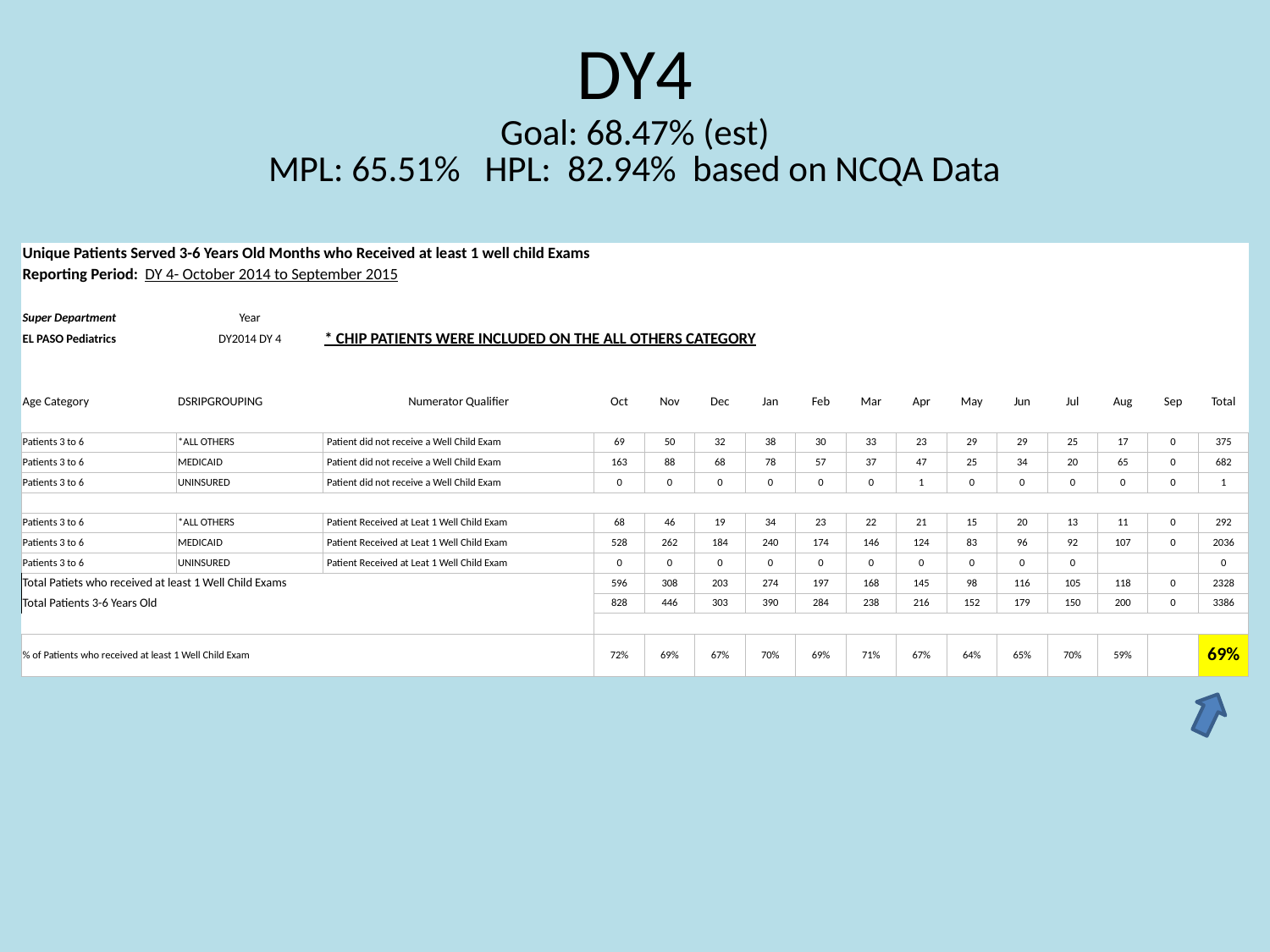

# DY4 Goal: 68.47% (est) MPL: 65.51%   HPL:  82.94%  based on NCQA Data
| Unique Patients Served 3-6 Years Old Months who Received at least 1 well child Exams |  |  |  |  |  |  |  |  |  |  |  |  |  |  |  |
| --- | --- | --- | --- | --- | --- | --- | --- | --- | --- | --- | --- | --- | --- | --- | --- |
| Reporting Period: DY 4- October 2014 to September 2015 |  |  |  |  |  |  |  |  |  |  |  |  |  |  |  |
|  |  |  |  |  |  |  |  |  |  |  |  |  |  |  |  |
| Super Department | Year |  |  |  |  |  |  |  |  |  |  |  |  |  |  |
| EL PASO Pediatrics | DY2014 DY 4 | \* CHIP PATIENTS WERE INCLUDED ON THE ALL OTHERS CATEGORY |  |  |  |  |  |  |  |  |  |  |  |  |  |
|  |  |  |  |  |  |  |  |  |  |  |  |  |  |  |  |
|  |  |  |  |  |  |  |  |  |  |  |  |  |  |  |  |
| Age Category | DSRIPGROUPING | Numerator Qualifier | Oct | Nov | Dec | Jan | Feb | Mar | Apr | May | Jun | Jul | Aug | Sep | Total |
|  |  |  |  |  |  |  |  |  |  |  |  |  |  |  |  |
| Patients 3 to 6 | \*ALL OTHERS | Patient did not receive a Well Child Exam | 69 | 50 | 32 | 38 | 30 | 33 | 23 | 29 | 29 | 25 | 17 | 0 | 375 |
| Patients 3 to 6 | MEDICAID | Patient did not receive a Well Child Exam | 163 | 88 | 68 | 78 | 57 | 37 | 47 | 25 | 34 | 20 | 65 | 0 | 682 |
| Patients 3 to 6 | UNINSURED | Patient did not receive a Well Child Exam | 0 | 0 | 0 | 0 | 0 | 0 | 1 | 0 | 0 | 0 | 0 | 0 | 1 |
|  |  |  |  |  |  |  |  |  |  |  |  |  |  |  |  |
| Patients 3 to 6 | \*ALL OTHERS | Patient Received at Leat 1 Well Child Exam | 68 | 46 | 19 | 34 | 23 | 22 | 21 | 15 | 20 | 13 | 11 | 0 | 292 |
| Patients 3 to 6 | MEDICAID | Patient Received at Leat 1 Well Child Exam | 528 | 262 | 184 | 240 | 174 | 146 | 124 | 83 | 96 | 92 | 107 | 0 | 2036 |
| Patients 3 to 6 | UNINSURED | Patient Received at Leat 1 Well Child Exam | 0 | 0 | 0 | 0 | 0 | 0 | 0 | 0 | 0 | 0 |  |  | 0 |
| Total Patiets who received at least 1 Well Child Exams |  |  | 596 | 308 | 203 | 274 | 197 | 168 | 145 | 98 | 116 | 105 | 118 | 0 | 2328 |
| Total Patients 3-6 Years Old |  |  | 828 | 446 | 303 | 390 | 284 | 238 | 216 | 152 | 179 | 150 | 200 | 0 | 3386 |
|  |  |  |  |  |  |  |  |  |  |  |  |  |  |  |  |
| % of Patients who received at least 1 Well Child Exam |  |  | 72% | 69% | 67% | 70% | 69% | 71% | 67% | 64% | 65% | 70% | 59% |  | 69% |